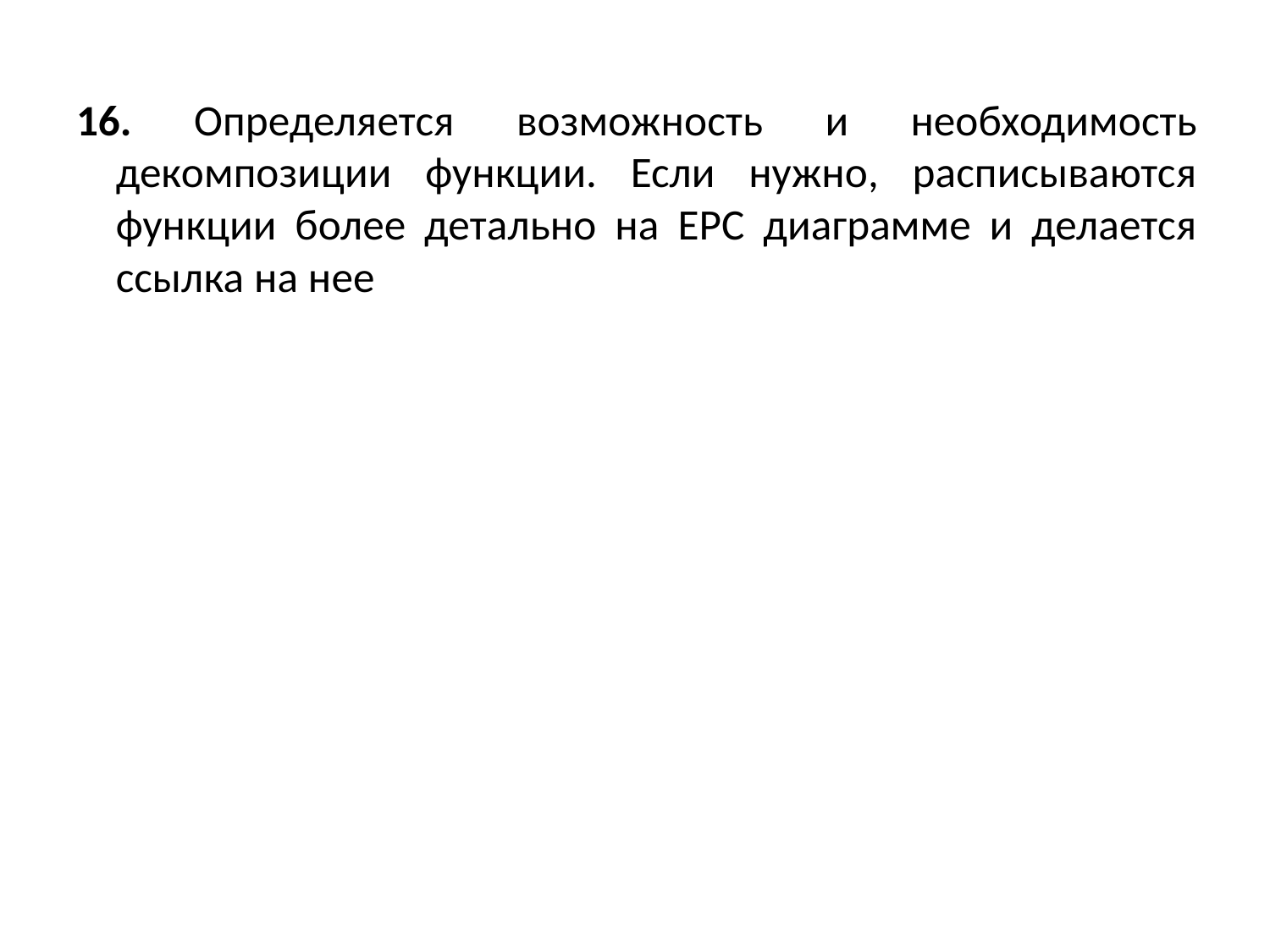

16. Определяется возможность и необходимость декомпозиции функции. Если нужно, расписываются функции более детально на ЕРС диаграмме и делается ссылка на нее